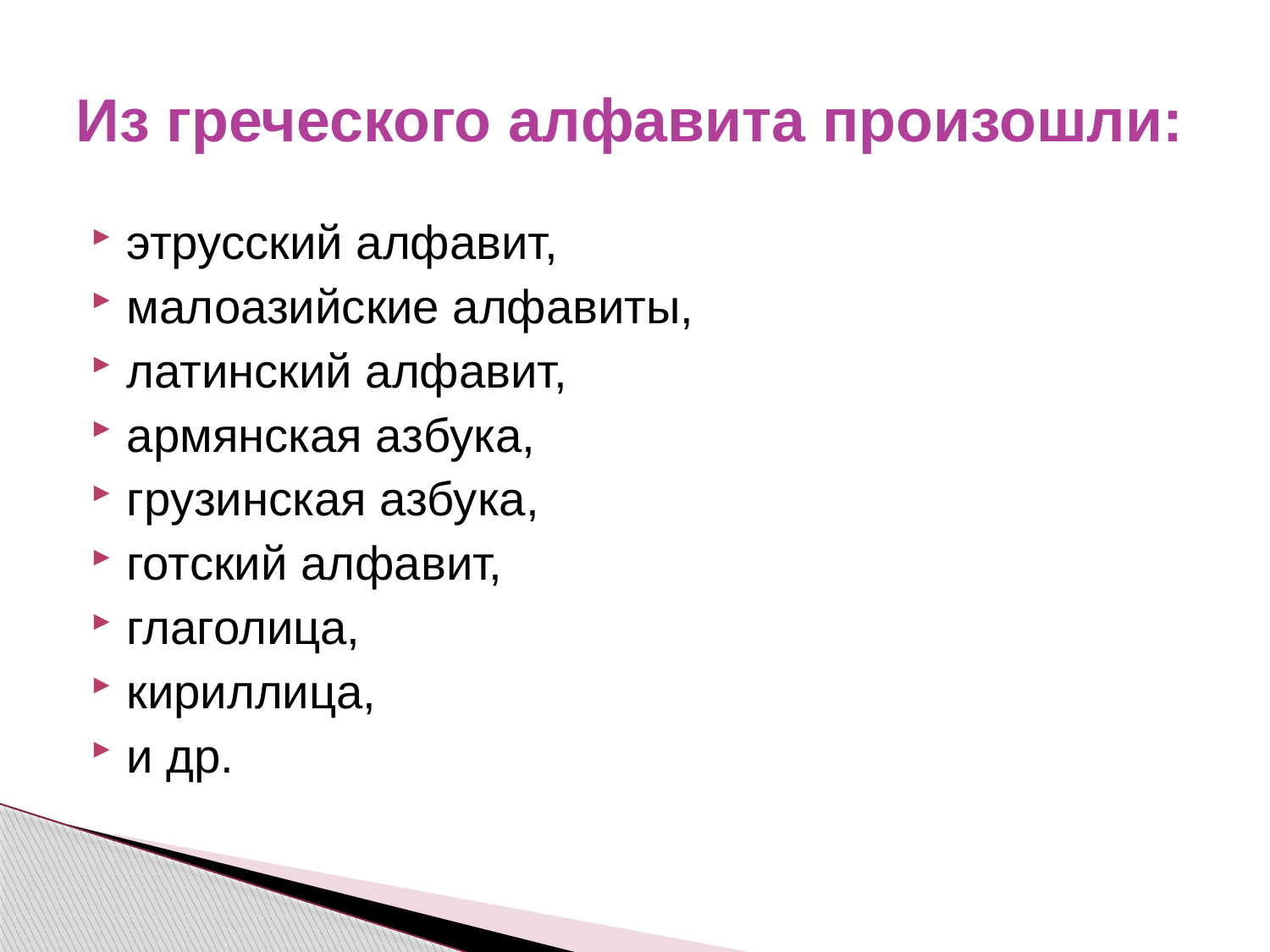

# Из греческого алфавита произошли:
этрусский алфавит,
малоазийские алфавиты,
латинский алфавит,
армянская азбука,
грузинская азбука,
готский алфавит,
глаголица,
кириллица,
и др.